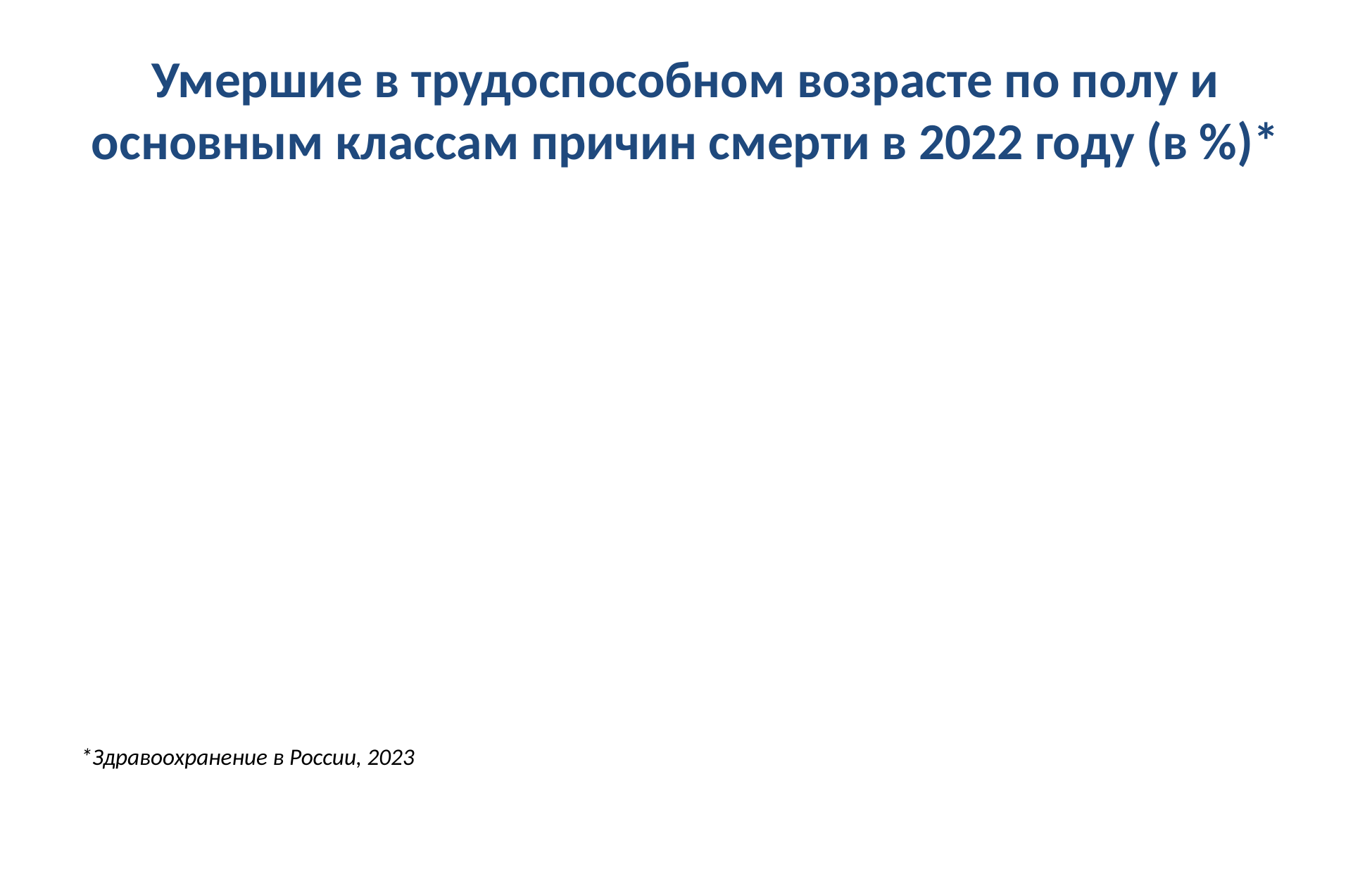

# Умершие в трудоспособном возрасте по полу и основным классам причин смерти в 2022 году (в %)*

[unsupported chart]

*Здравоохранение в России, 2023